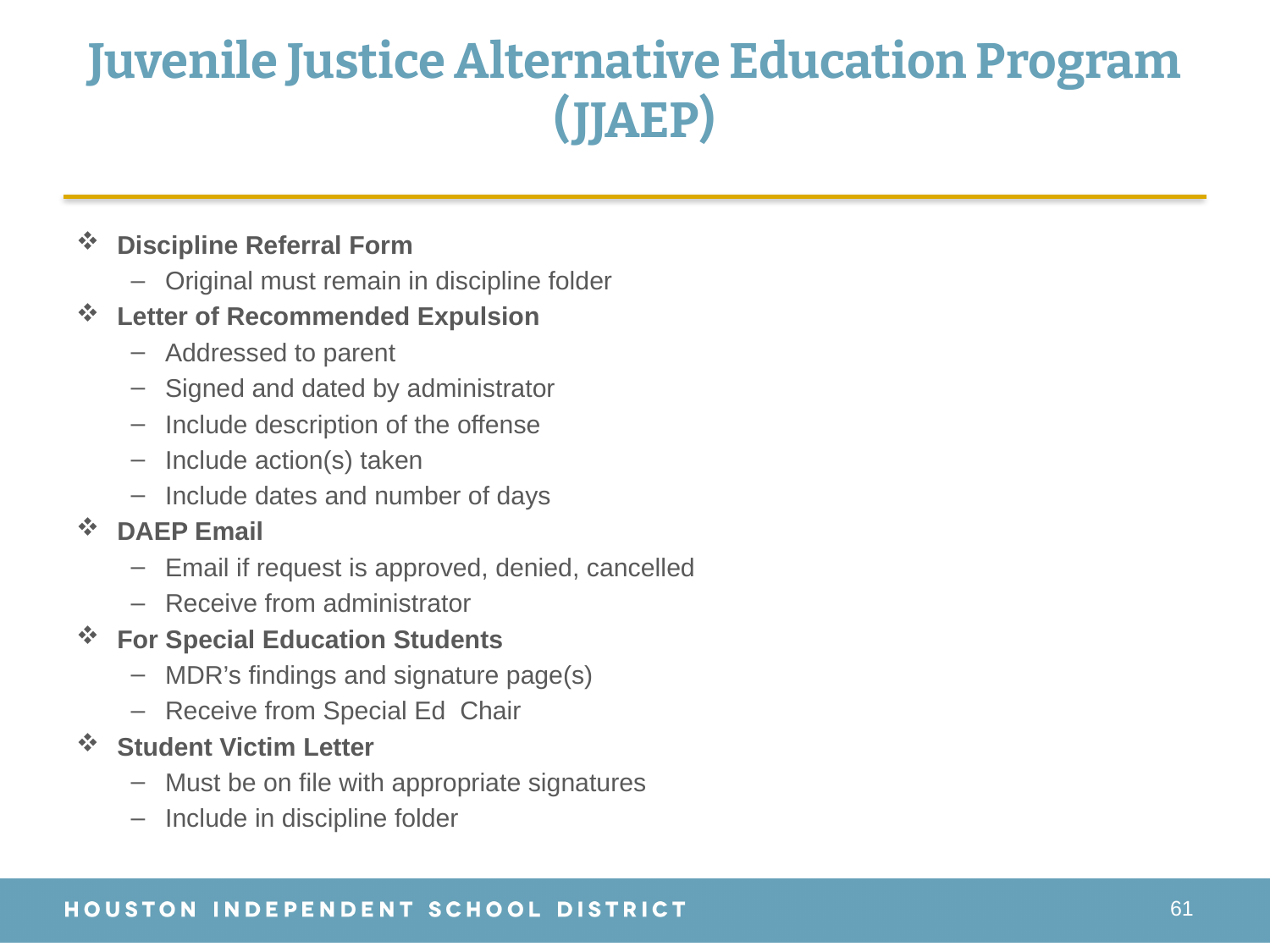

# Juvenile Justice Alternative Education Program (JJAEP)
Discipline Referral Form
Original must remain in discipline folder
Letter of Recommended Expulsion
Addressed to parent
Signed and dated by administrator
Include description of the offense
Include action(s) taken
Include dates and number of days
DAEP Email
Email if request is approved, denied, cancelled
Receive from administrator
For Special Education Students
MDR’s findings and signature page(s)
Receive from Special Ed  Chair
Student Victim Letter
Must be on file with appropriate signatures
Include in discipline folder

61